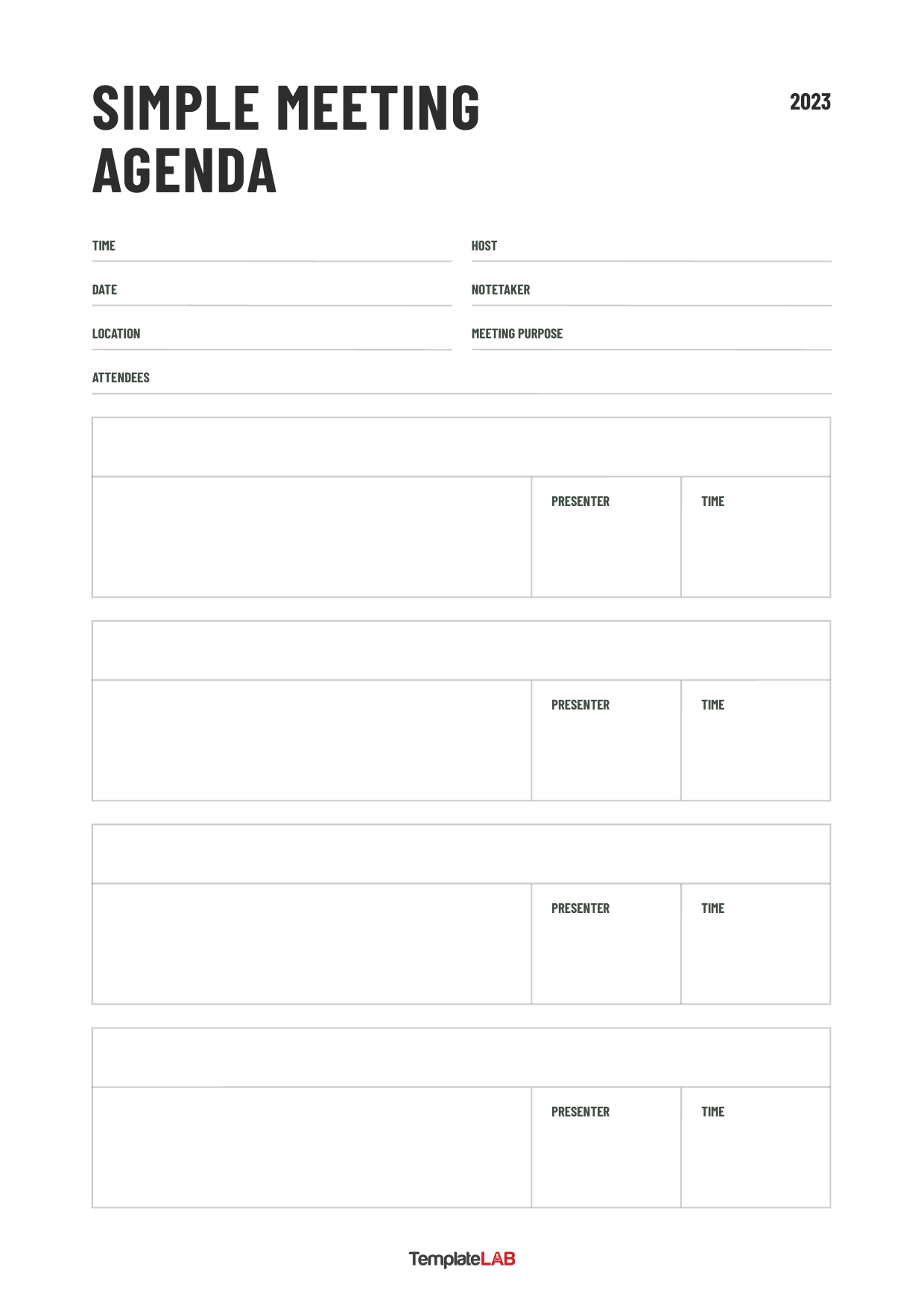

SIMPLE MEETING AGENDA
2023
TIME
HOST

DATE
NOTETAKER

LOCATION
MEETING PURPOSE

ATTENDEES

PRESENTER
TIME

PRESENTER
TIME

PRESENTER
TIME

PRESENTER
TIME